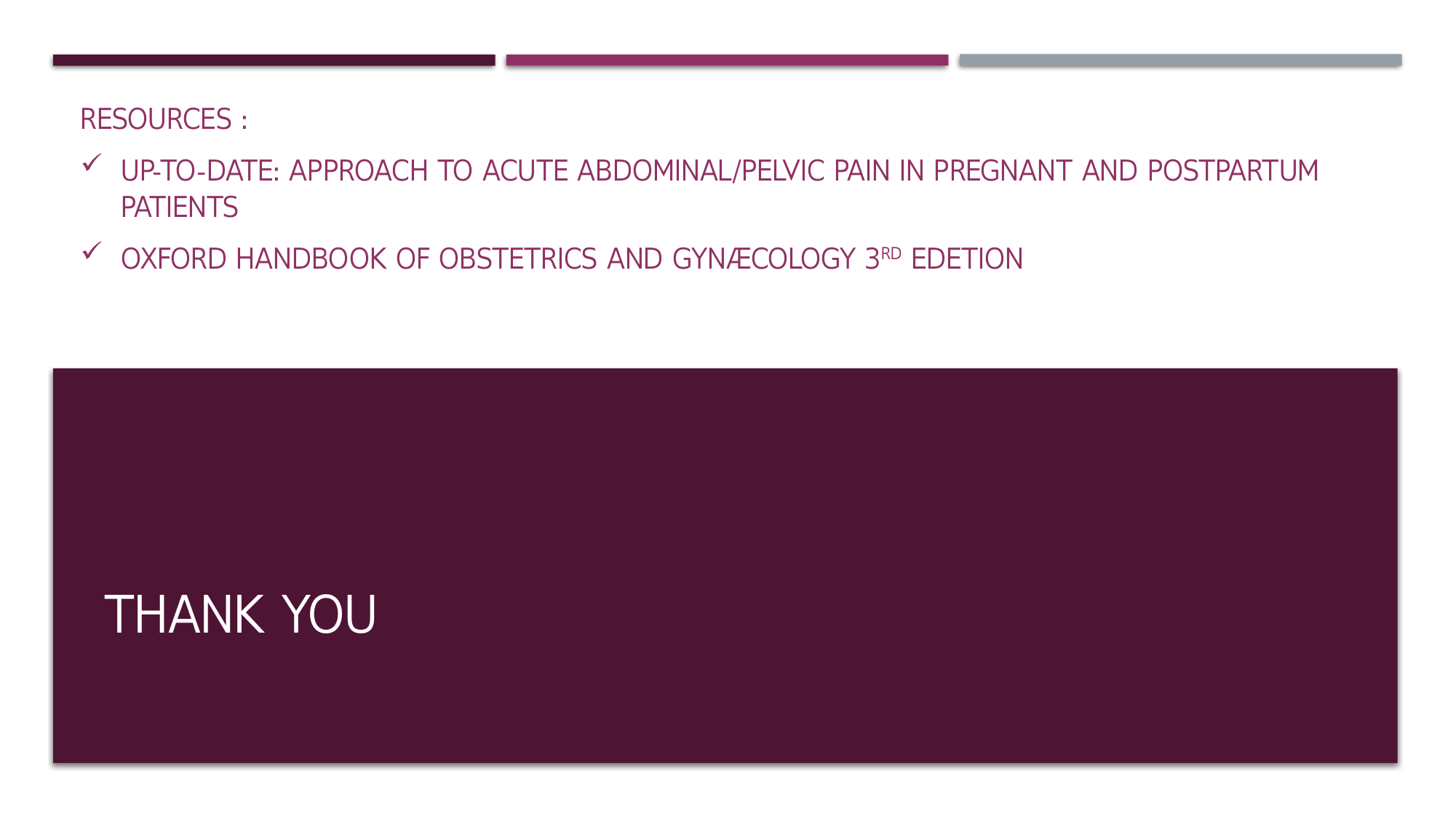

Resources :
Up-To-Date: Approach to acute abdominal/pelvic pain in pregnant and postpartum patients
Oxford Handbook of Obstetrics and Gynaecology 3rd Edetion

# Thank you